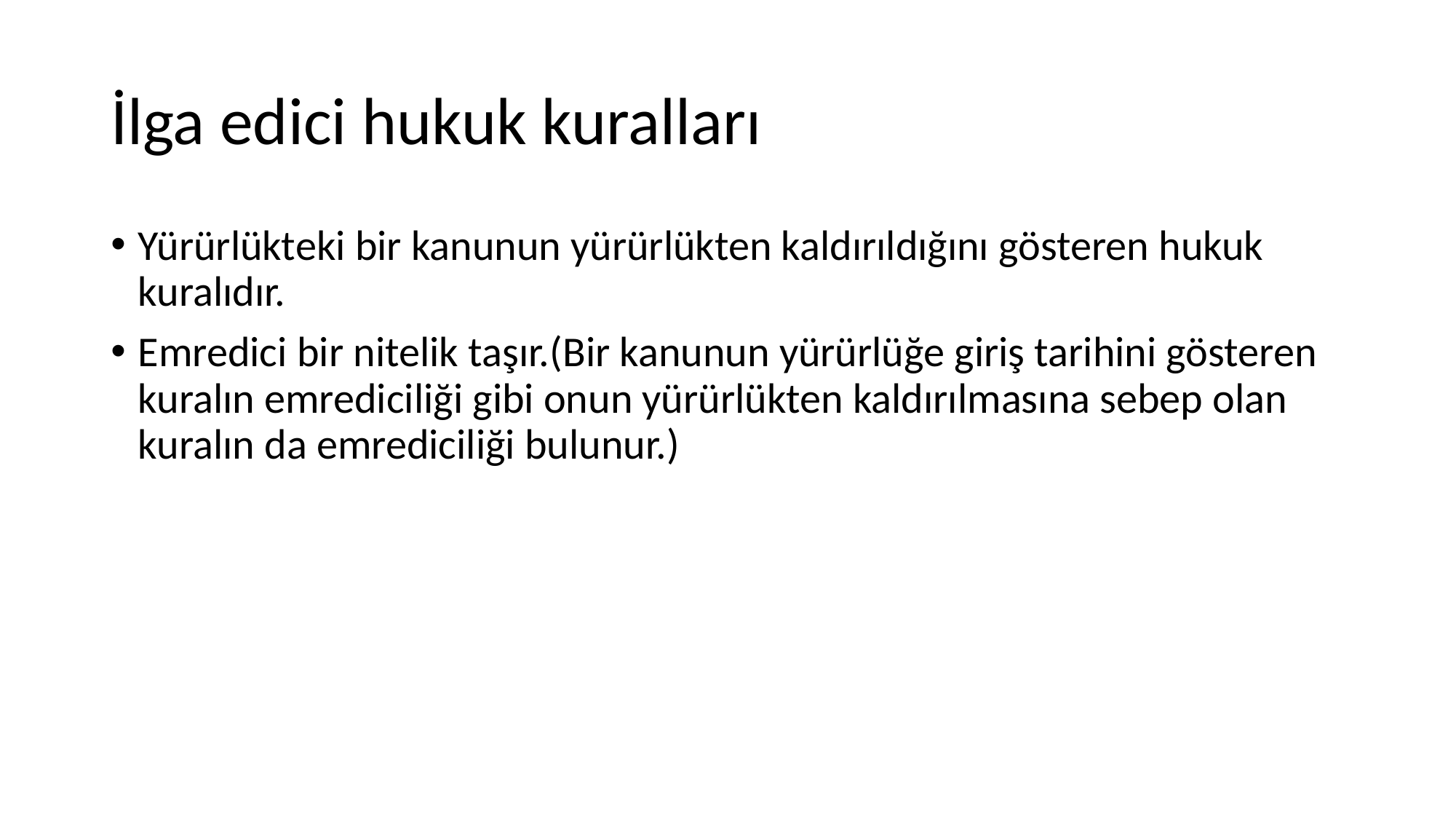

# İlga edici hukuk kuralları
Yürürlükteki bir kanunun yürürlükten kaldırıldığını gösteren hukuk kuralıdır.
Emredici bir nitelik taşır.(Bir kanunun yürürlüğe giriş tarihini gösteren kuralın emrediciliği gibi onun yürürlükten kaldırılmasına sebep olan kuralın da emrediciliği bulunur.)